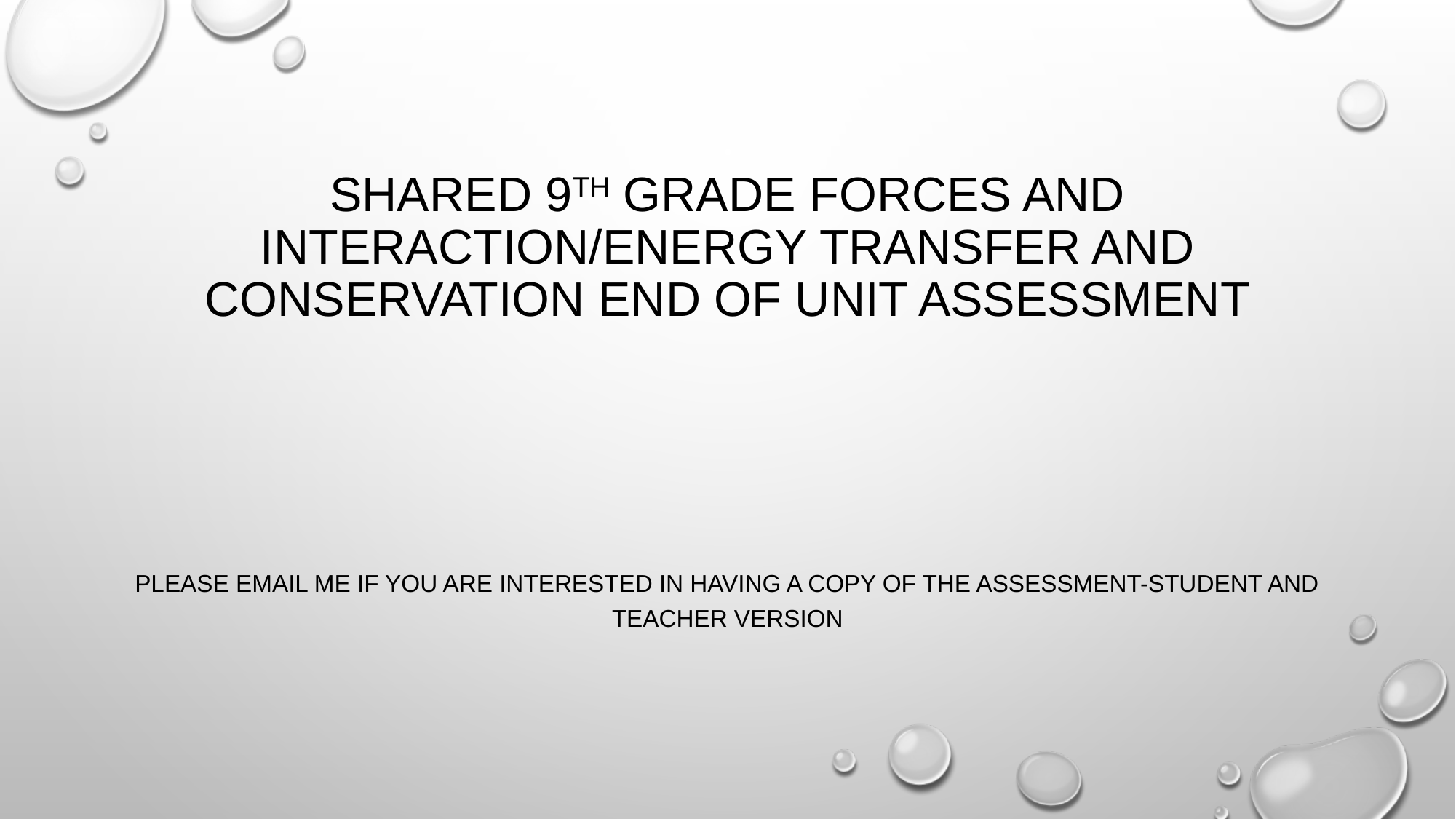

# Shared 9th grade Forces and Interaction/Energy Transfer and Conservation End of Unit Assessment
Please email me if you are interested in having a copy of the assessment-student and teacher version